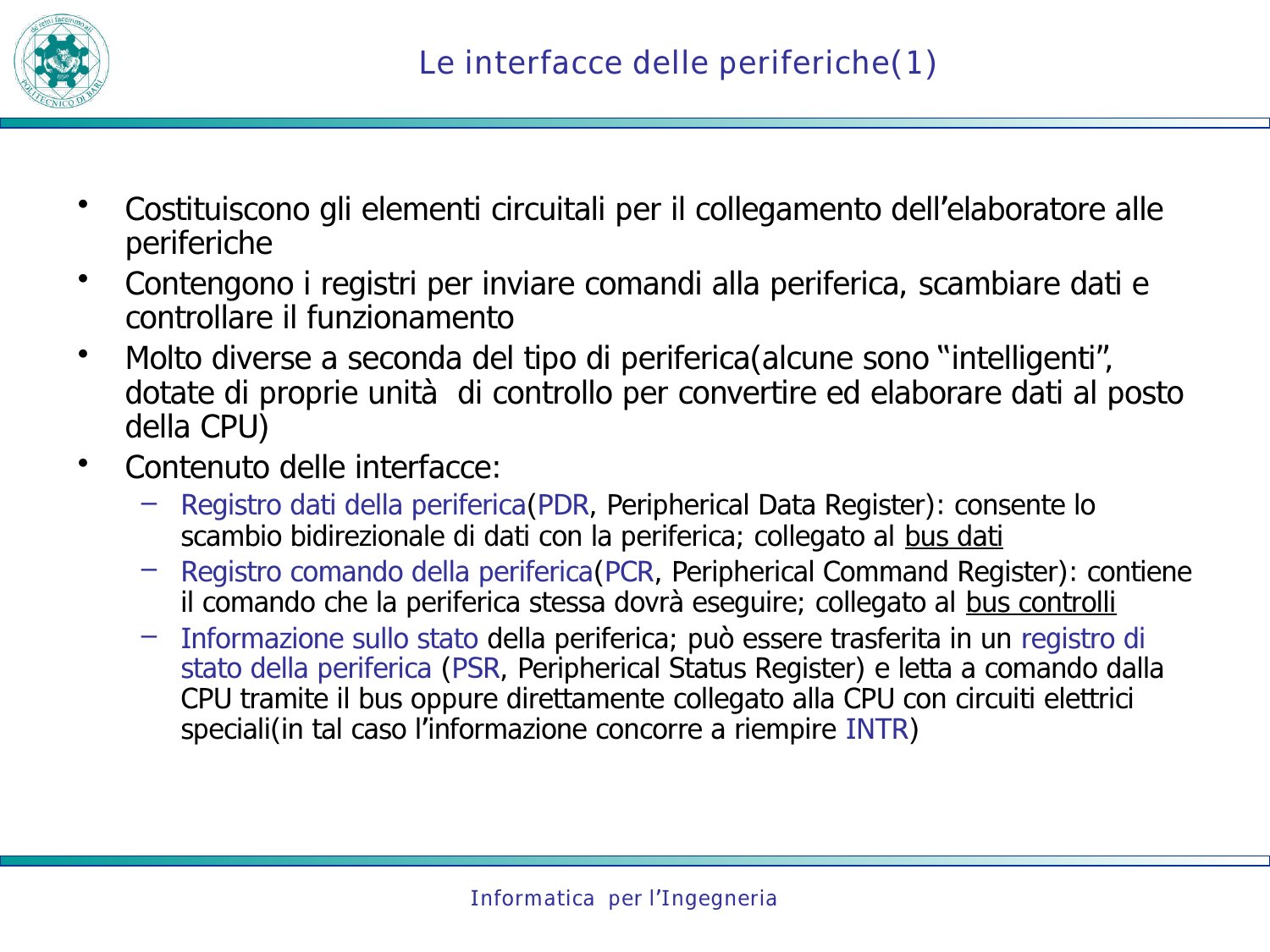

# Le interfacce delle periferiche(1)
Costituiscono gli elementi circuitali per il collegamento dell’elaboratore alle periferiche
Contengono i registri per inviare comandi alla periferica, scambiare dati e controllare il funzionamento
Molto diverse a seconda del tipo di periferica(alcune sono “intelligenti”, dotate di proprie unità  di controllo per convertire ed elaborare dati al posto della CPU)
Contenuto delle interfacce:
Registro dati della periferica(PDR, Peripherical Data Register): consente lo scambio bidirezionale di dati con la periferica; collegato al bus dati
Registro comando della periferica(PCR, Peripherical Command Register): contiene il comando che la periferica stessa dovrà eseguire; collegato al bus controlli
Informazione sullo stato della periferica; può essere trasferita in un registro di stato della periferica (PSR, Peripherical Status Register) e letta a comando dalla CPU tramite il bus oppure direttamente collegato alla CPU con circuiti elettrici speciali(in tal caso l’informazione concorre a riempire INTR)
Informatica  per l’Ingegneria